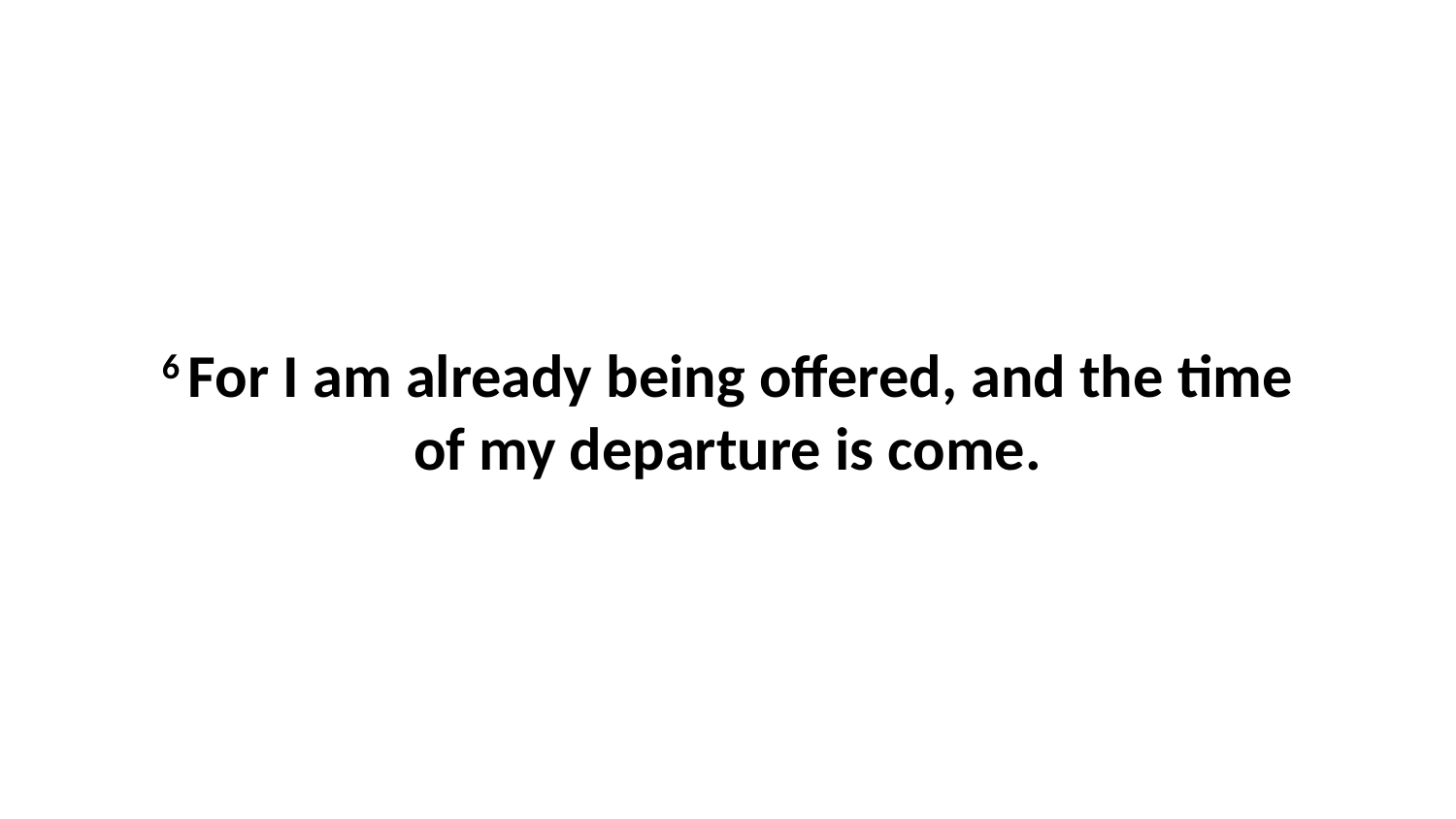

6 For I am already being offered, and the time of my departure is come.